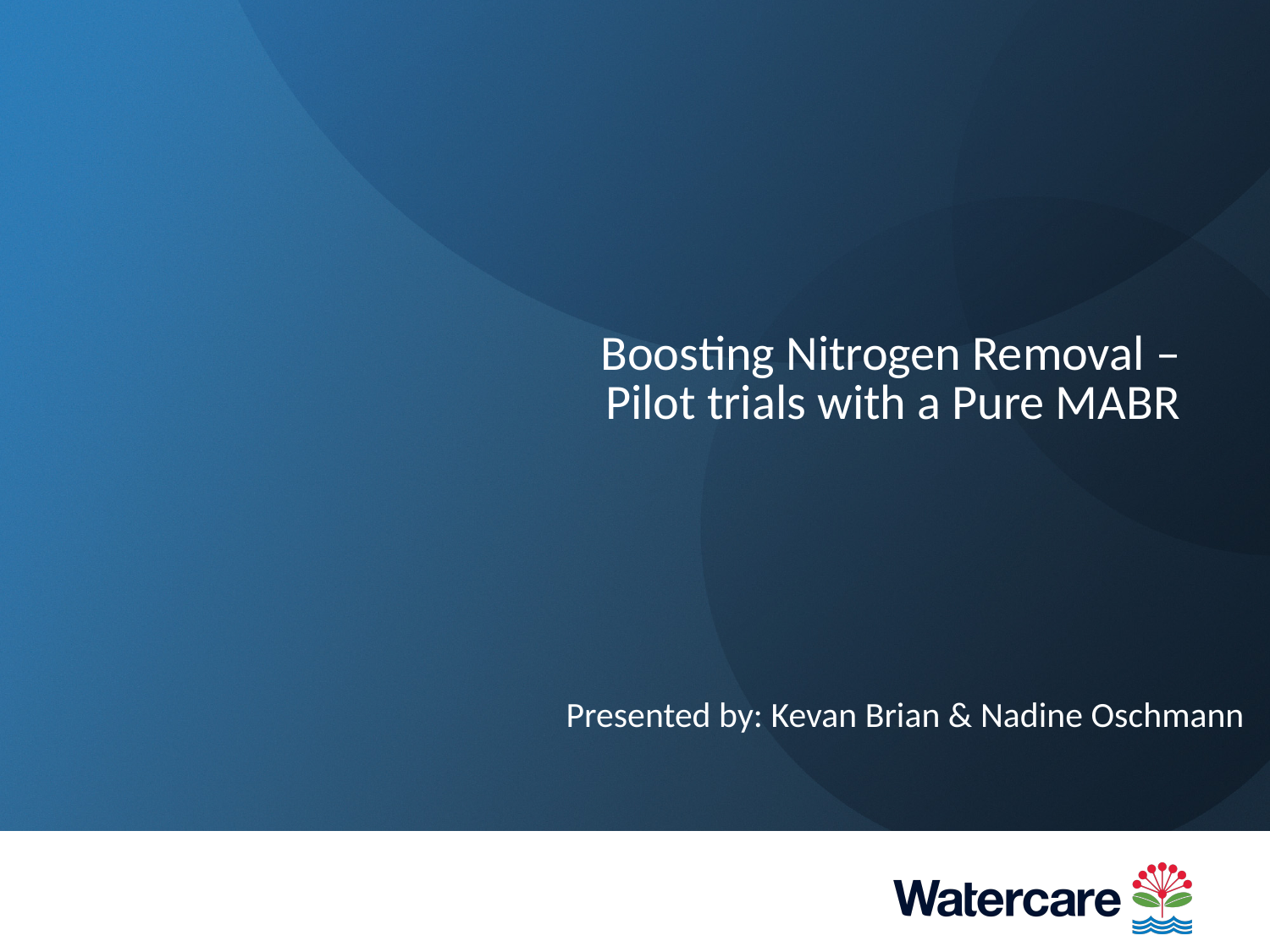

# Boosting Nitrogen Removal – Pilot trials with a Pure MABR
Presented by: Kevan Brian & Nadine Oschmann